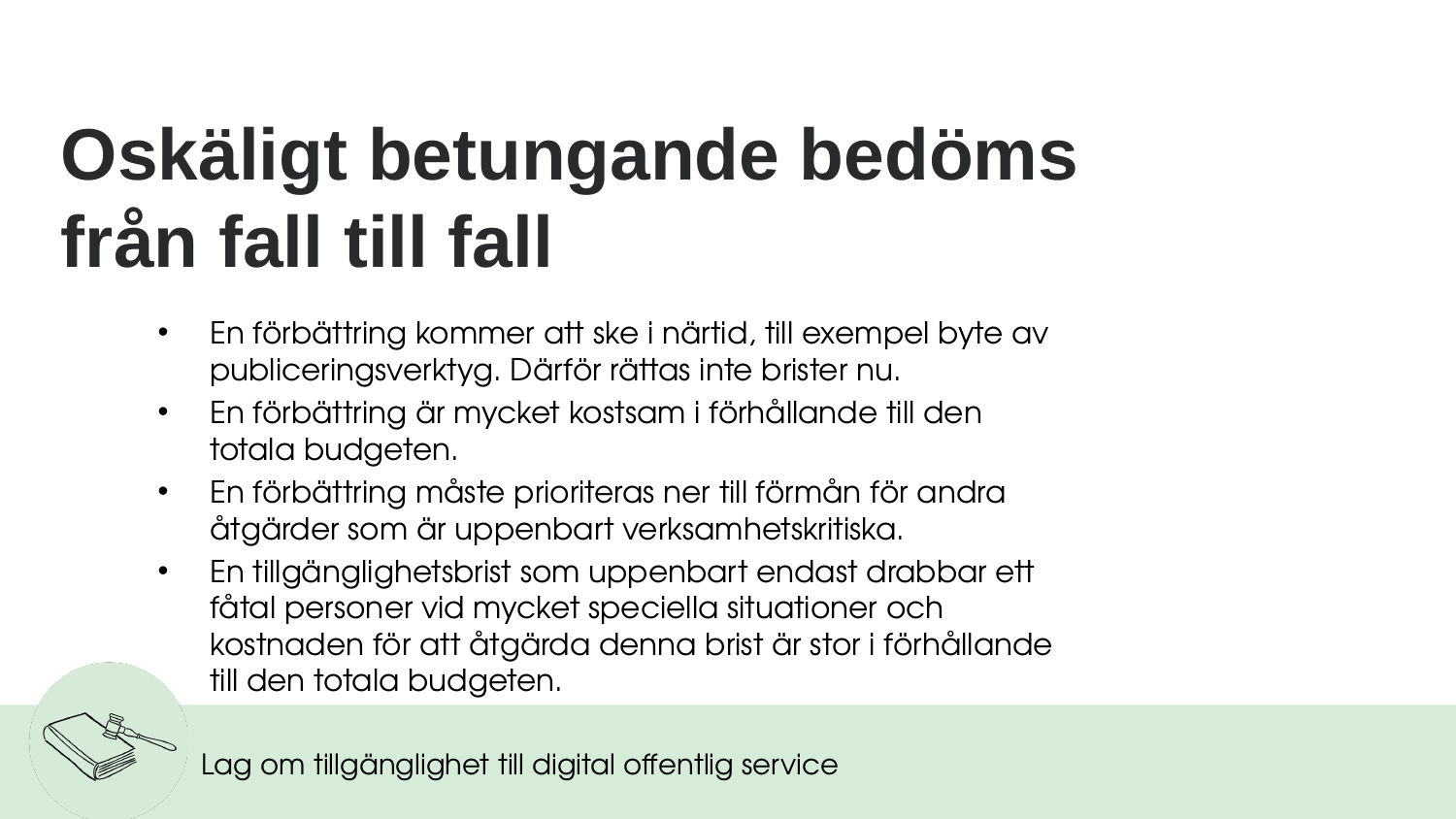

# Oskäligt betungande bedöms från fall till fall
En förbättring kommer att ske i närtid, till exempel byte av publiceringsverktyg. Därför rättas inte brister nu.
En förbättring är mycket kostsam i förhållande till den totala budgeten.
En förbättring måste prioriteras ner till förmån för andra åtgärder som är uppenbart verksamhetskritiska.
En tillgänglighetsbrist som uppenbart endast drabbar ett fåtal personer vid mycket speciella situationer och kostnaden för att åtgärda denna brist är stor i förhållande till den totala budgeten.

Lag om tillgänglighet till digital offentlig service